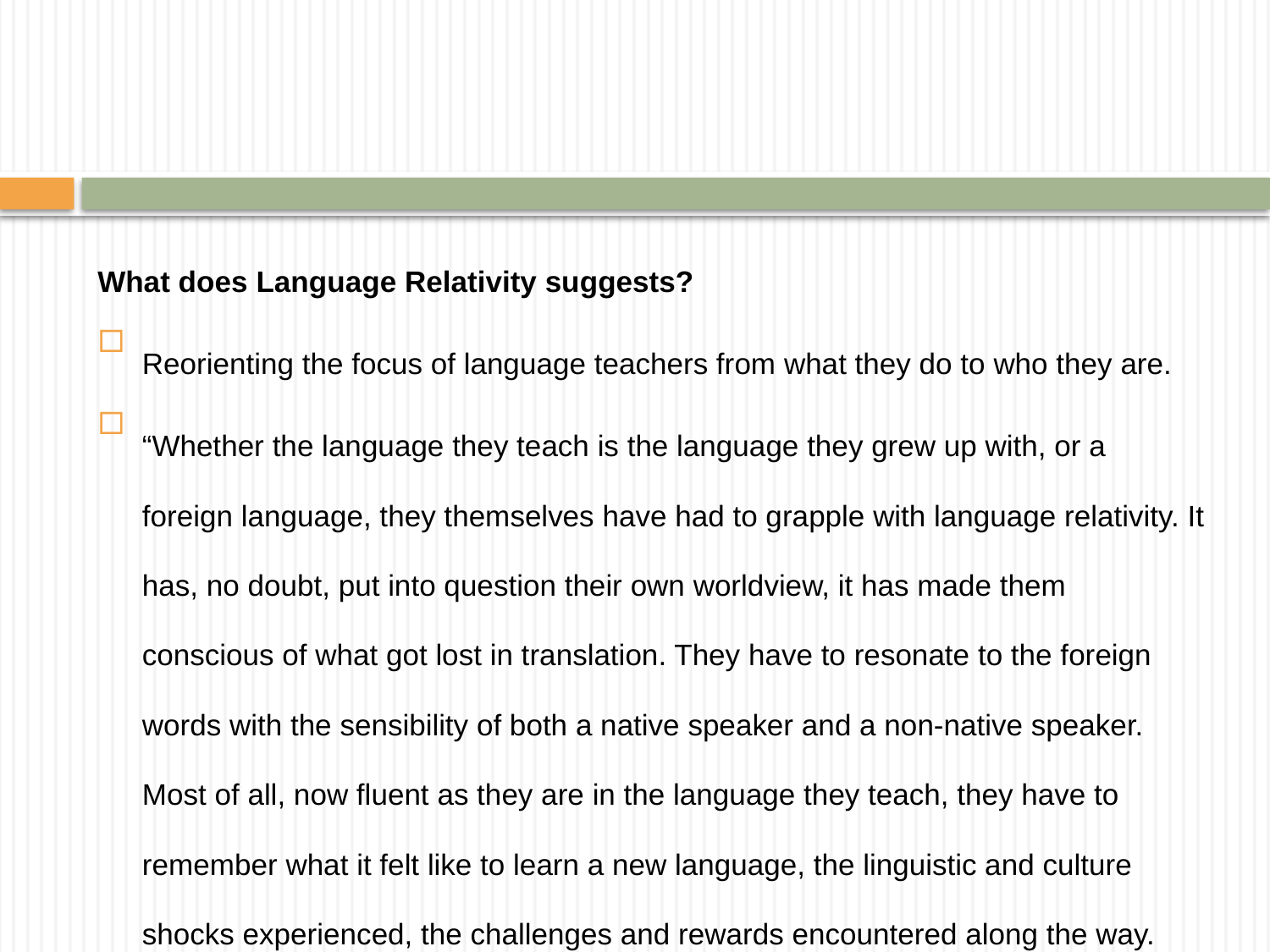

#
What does Language Relativity suggests?
Reorienting the focus of language teachers from what they do to who they are.
“Whether the language they teach is the language they grew up with, or a foreign language, they themselves have had to grapple with language relativity. It has, no doubt, put into question their own worldview, it has made them conscious of what got lost in translation. They have to resonate to the foreign words with the sensibility of both a native speaker and a non-native speaker. Most of all, now ﬂuent as they are in the language they teach, they have to remember what it felt like to learn a new language, the linguistic and culture shocks experienced, the challenges and rewards encountered along the way. This sensitivity to language relativity, this sense of wonder at the mysteries of the untranslatable, cannot be taught directly. It has to be modelled by the language teacher herself”. p. 255.